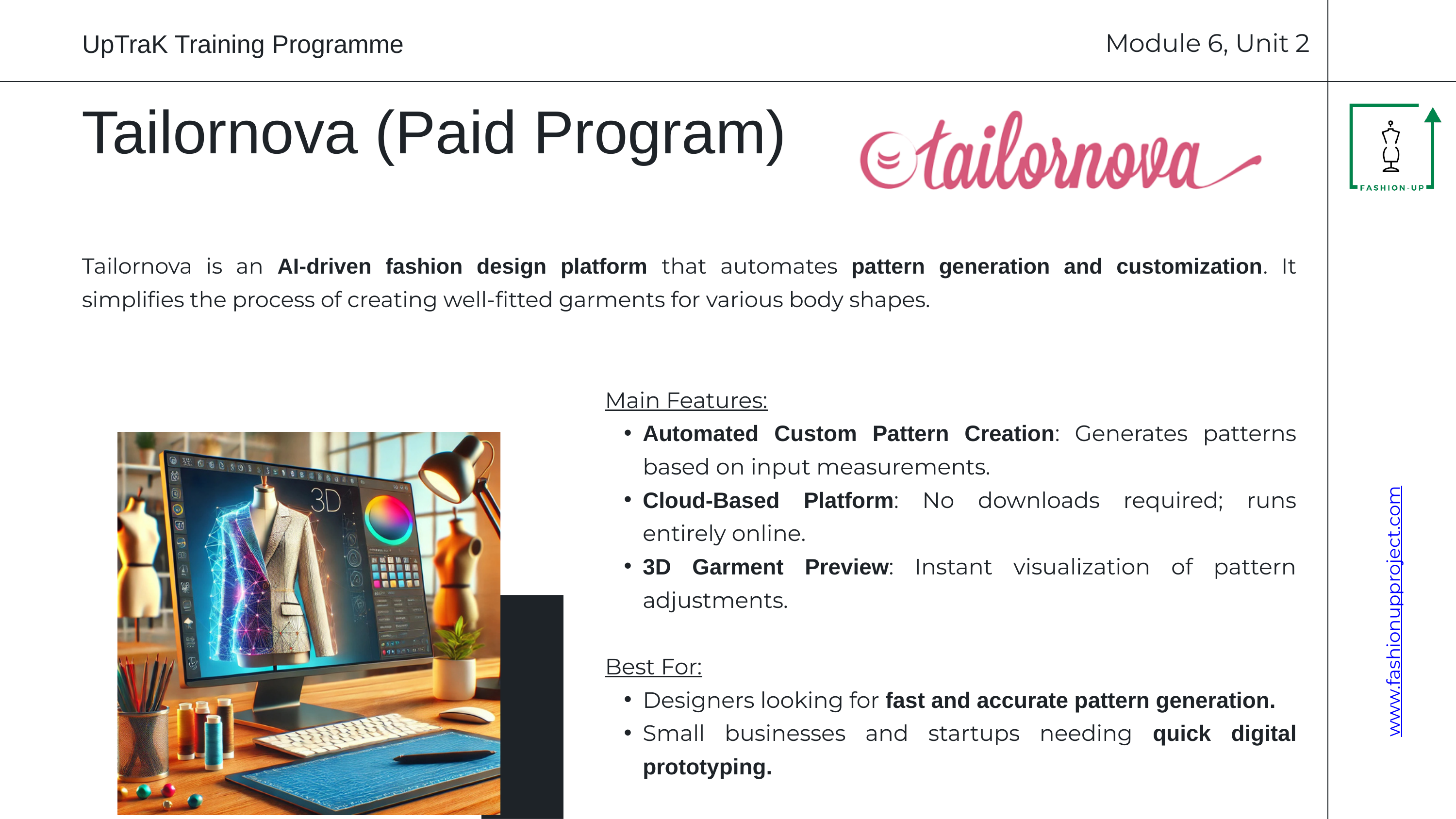

Module 6, Unit 2

UpTraK Training Programme

Tailornova (Paid Program)

Tailornova is an AI-driven fashion design platform that automates pattern generation and customization. It simplifies the process of creating well-fitted garments for various body shapes.

Main Features:
Automated Custom Pattern Creation: Generates patterns based on input measurements.
Cloud-Based Platform: No downloads required; runs entirely online.
3D Garment Preview: Instant visualization of pattern adjustments.

Best For:
Designers looking for fast and accurate pattern generation.
Small businesses and startups needing quick digital prototyping.

www.fashionupproject.com